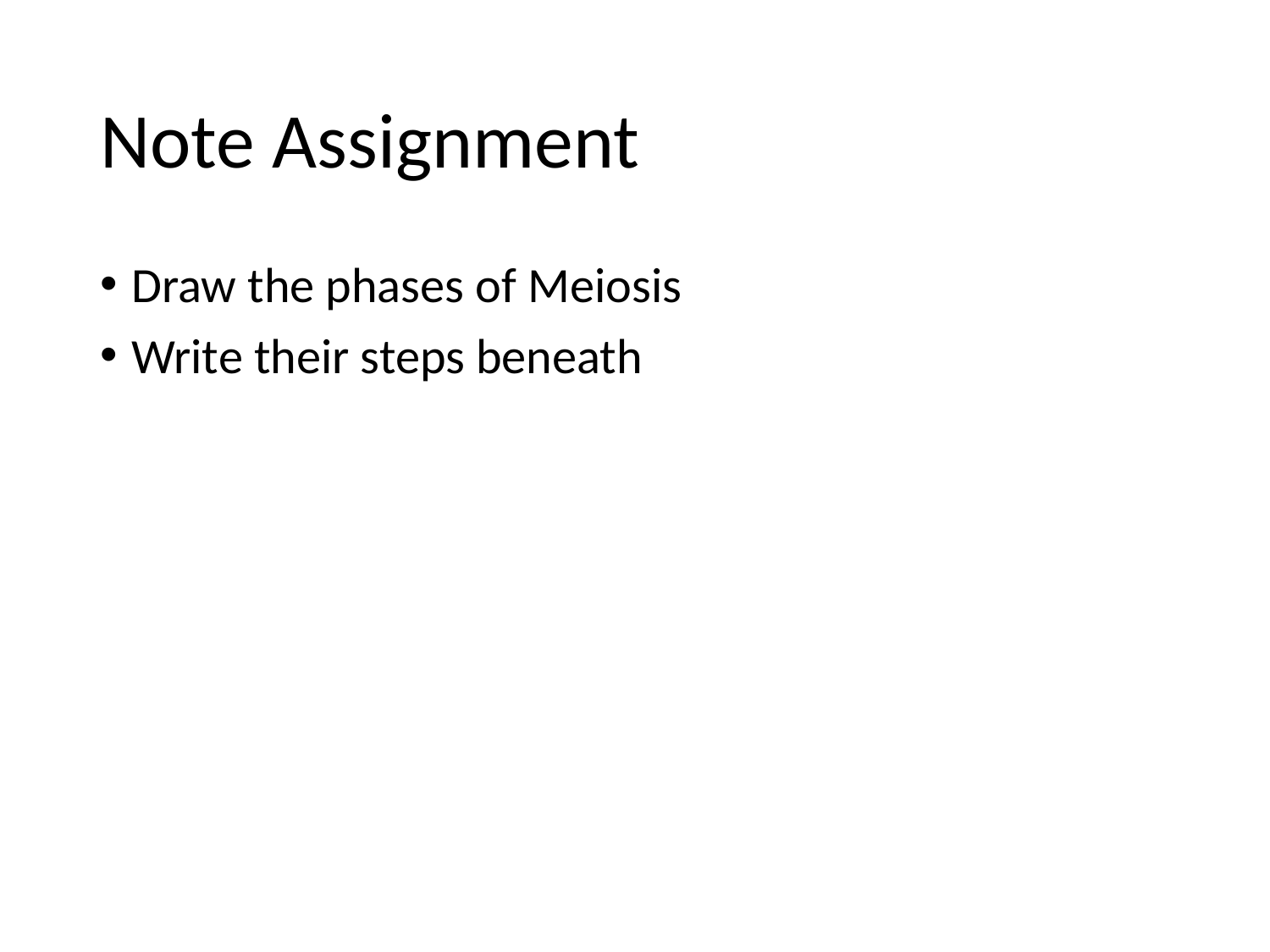

# Note Assignment
Draw the phases of Meiosis
Write their steps beneath